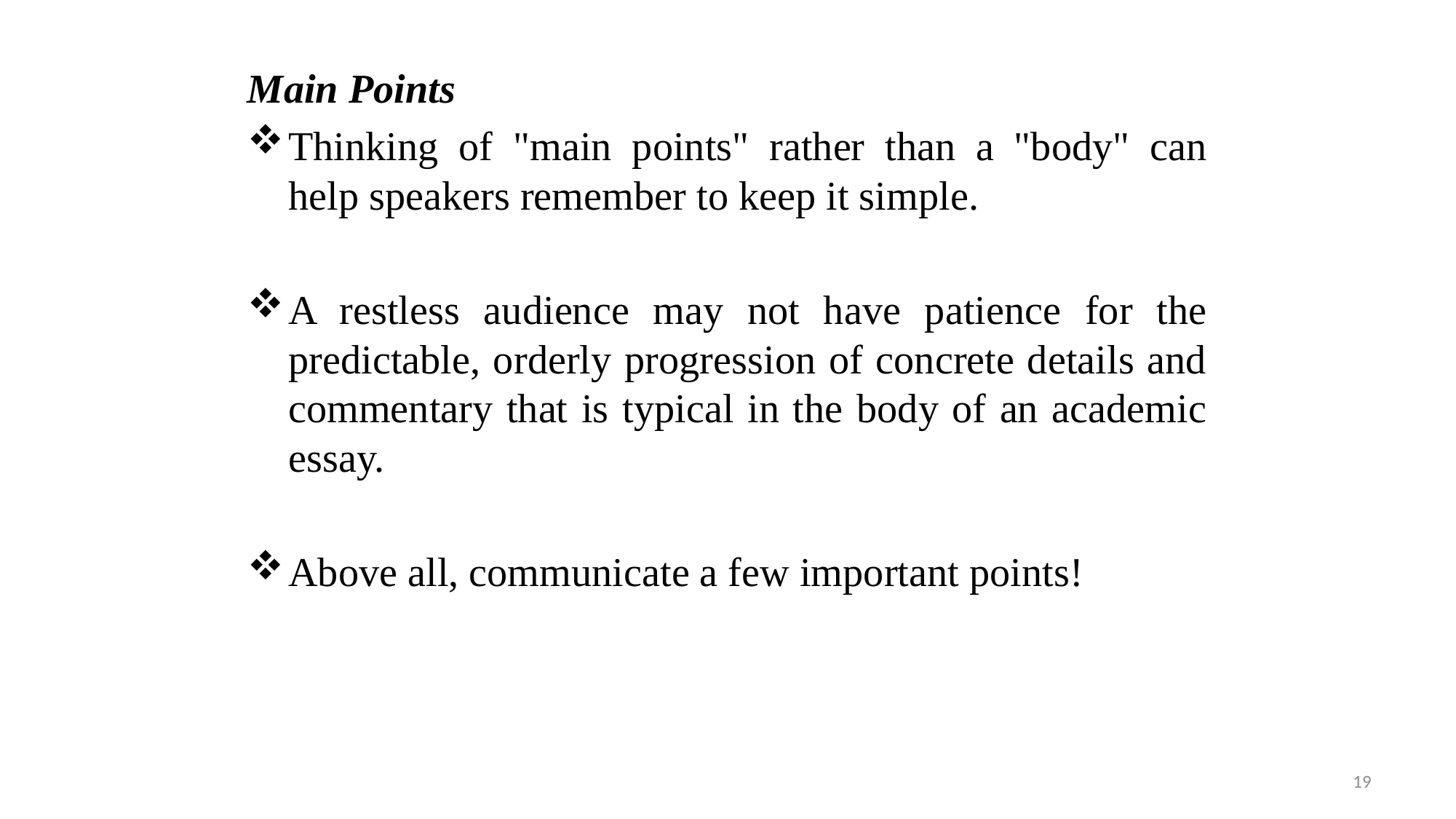

Main Points
Thinking of "main points" rather than a "body" can help speakers remember to keep it simple.

A restless audience may not have patience for the predictable, orderly progression of concrete details and commentary that is typical in the body of an academic essay.

Above all, communicate a few important points!

19